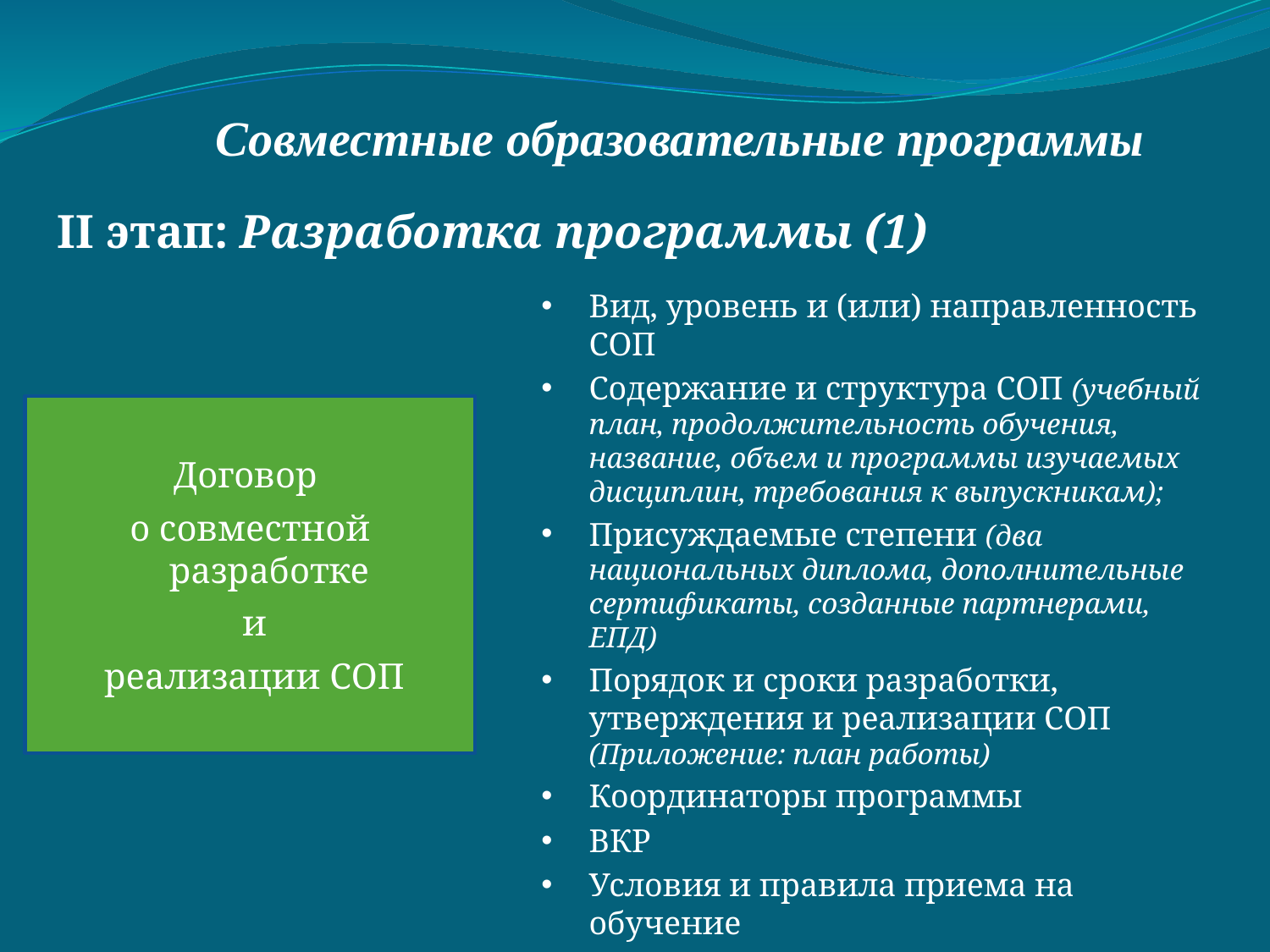

# Совместные образовательные программы
II этап: Разработка программы (1)

Вид, уровень и (или) направленность СОП
Содержание и структура СОП (учебный план, продолжительность обучения, название, объем и программы изучаемых дисциплин, требования к выпускникам);
Присуждаемые степени (два национальных диплома, дополнительные сертификаты, созданные партнерами, ЕПД)
Порядок и сроки разработки, утверждения и реализации СОП (Приложение: план работы)
Координаторы программы
ВКР
Условия и правила приема на обучение

Договор
о совместной разработке
 и
 реализации СОП
7